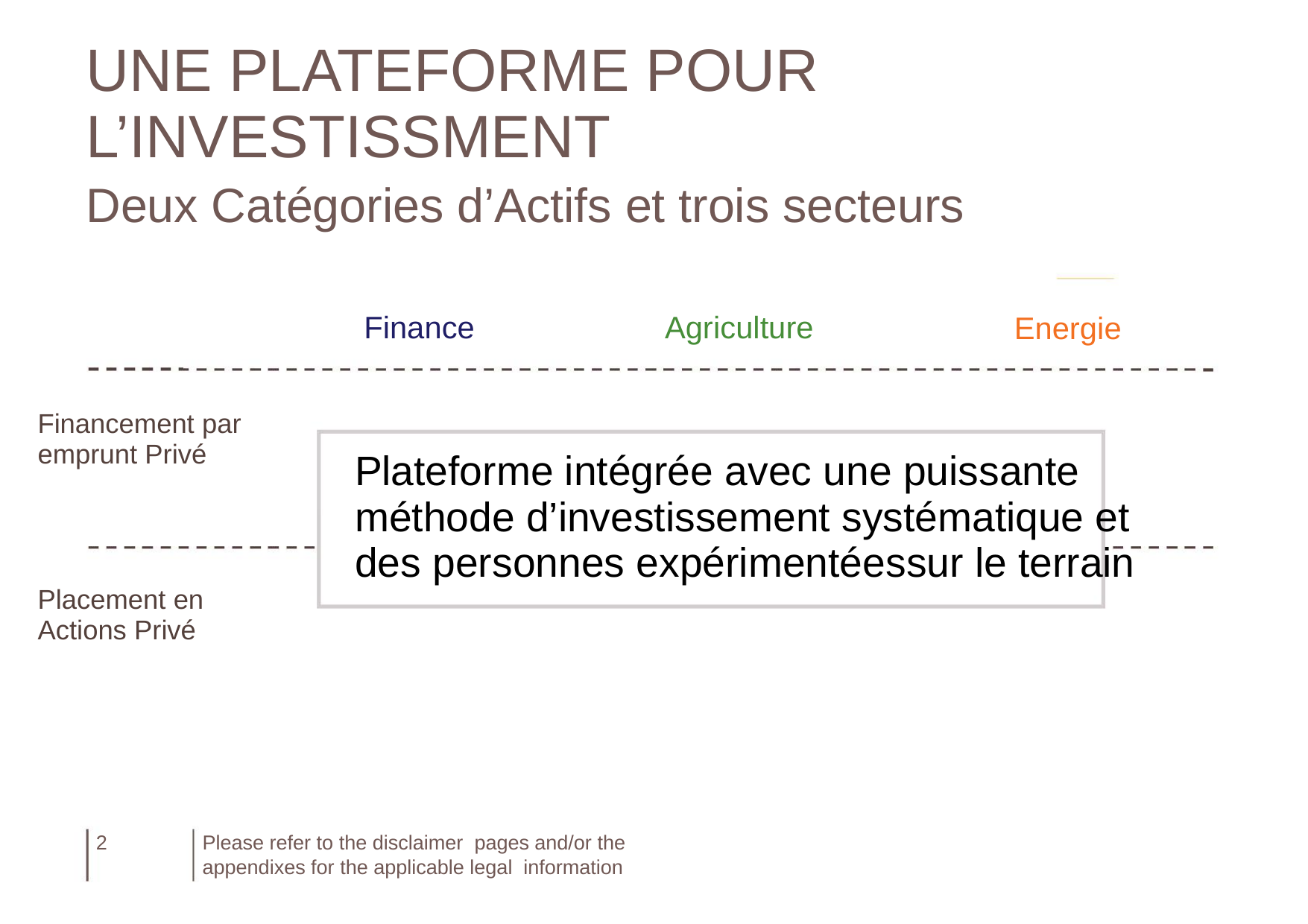

UNE PLATEFORME POUR L’INVESTISSMENT
Deux Catégories d’Actifs et trois secteurs
Finance
Agriculture
Energie
Financement par emprunt Privé
Plateforme intégrée avec une puissante méthode d’investissement systématique et des personnes expérimentéessur le terrain
Placement en Actions Privé
2
Please refer to the disclaimer  pages and/or the
appendixes for the applicable legal  information